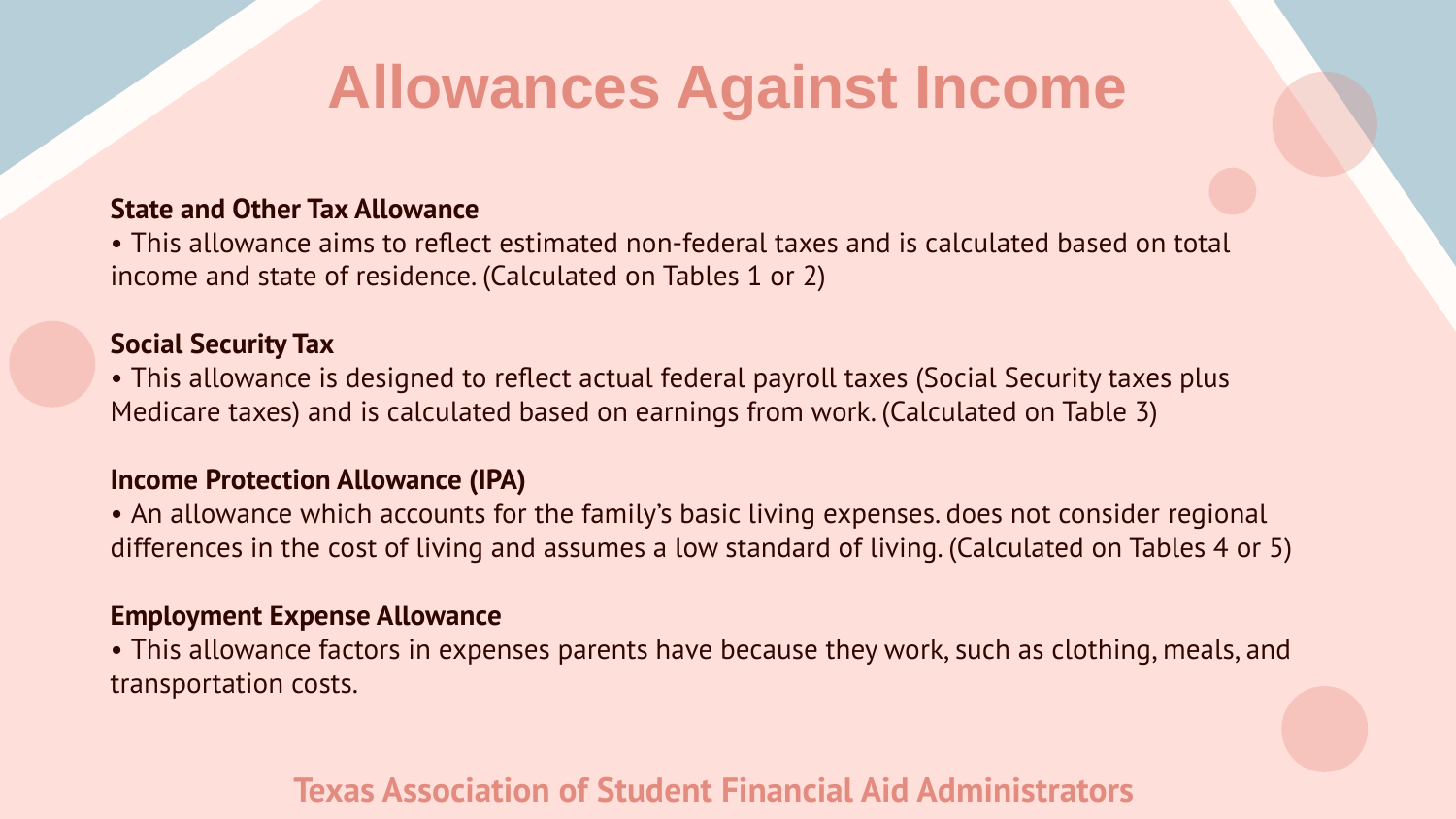

# Allowances Against Income

State and Other Tax Allowance
• This allowance aims to reflect estimated non-federal taxes and is calculated based on total income and state of residence. (Calculated on Tables 1 or 2)

Social Security Tax
• This allowance is designed to reflect actual federal payroll taxes (Social Security taxes plus Medicare taxes) and is calculated based on earnings from work. (Calculated on Table 3)

Income Protection Allowance (IPA)
• An allowance which accounts for the family’s basic living expenses. does not consider regional differences in the cost of living and assumes a low standard of living. (Calculated on Tables 4 or 5)

Employment Expense Allowance
• This allowance factors in expenses parents have because they work, such as clothing, meals, and transportation costs.
Texas Association of Student Financial Aid Administrators